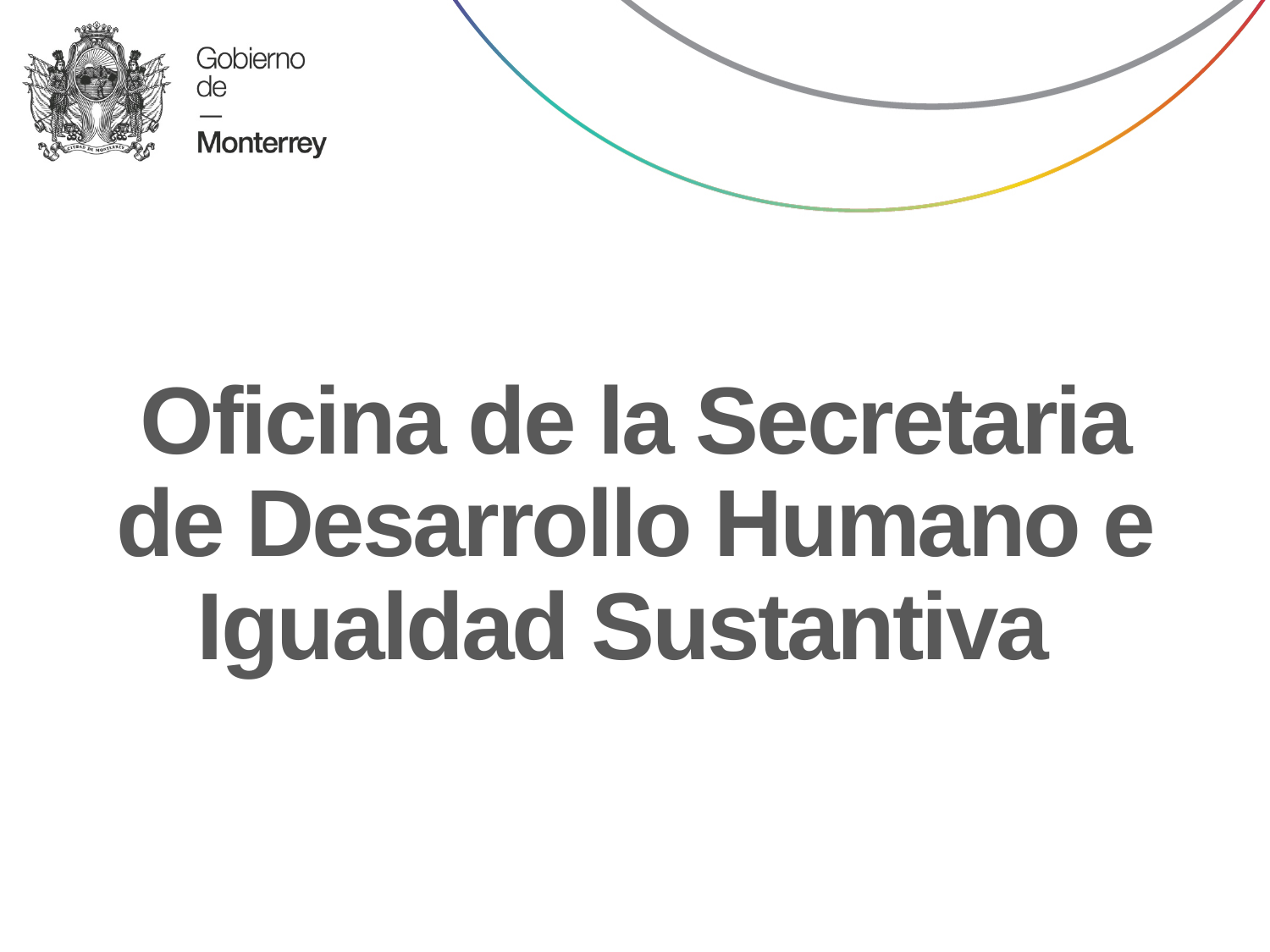

Oficina de la Secretaria de Desarrollo Humano e Igualdad Sustantiva